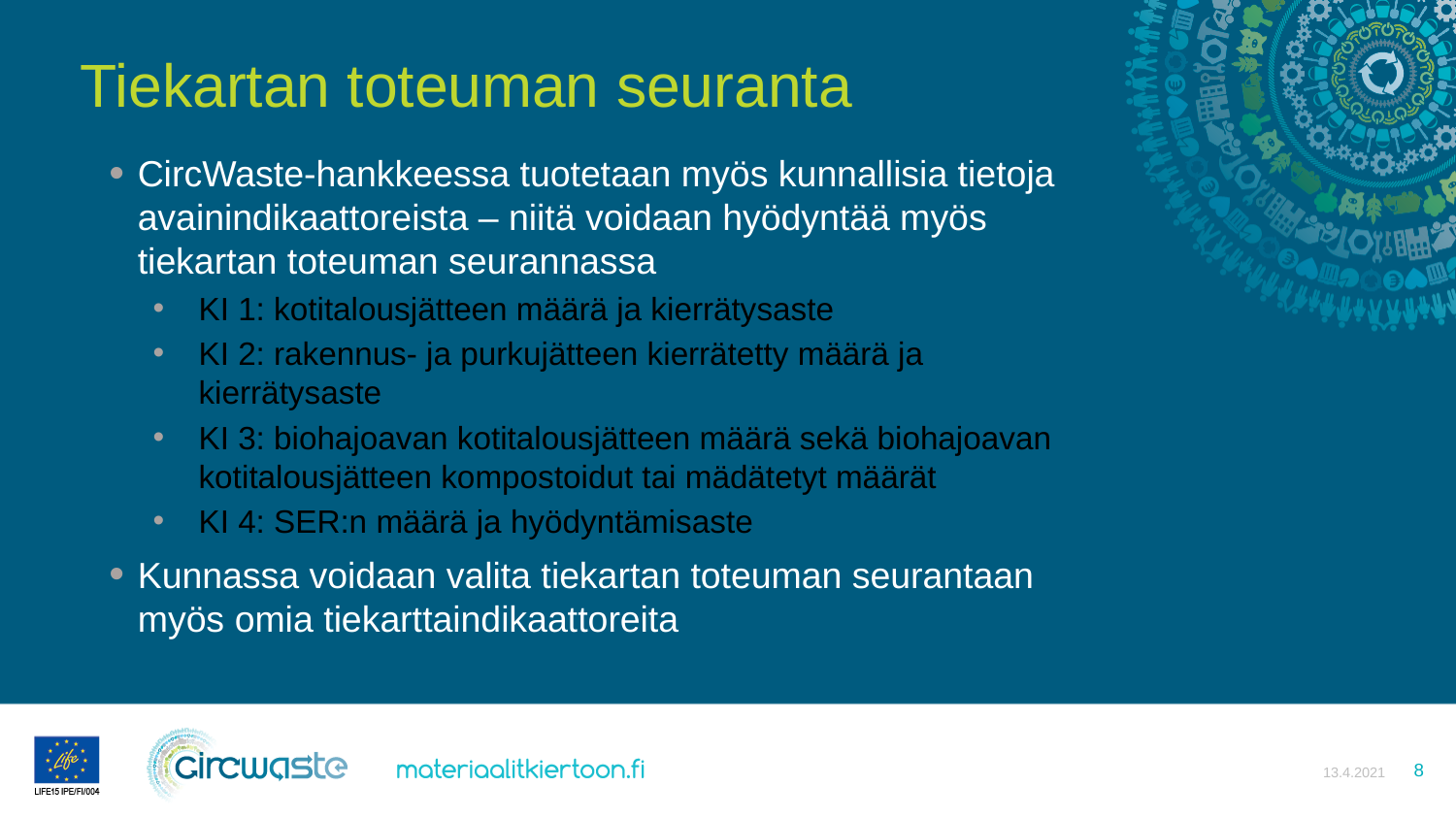

# Tiekartan toteuman seuranta
CircWaste-hankkeessa tuotetaan myös kunnallisia tietoja avainindikaattoreista – niitä voidaan hyödyntää myös tiekartan toteuman seurannassa
KI 1: kotitalousjätteen määrä ja kierrätysaste
KI 2: rakennus- ja purkujätteen kierrätetty määrä ja kierrätysaste
KI 3: biohajoavan kotitalousjätteen määrä sekä biohajoavan kotitalousjätteen kompostoidut tai mädätetyt määrät
KI 4: SER:n määrä ja hyödyntämisaste
Kunnassa voidaan valita tiekartan toteuman seurantaan myös omia tiekarttaindikaattoreita

13.4.2021
8